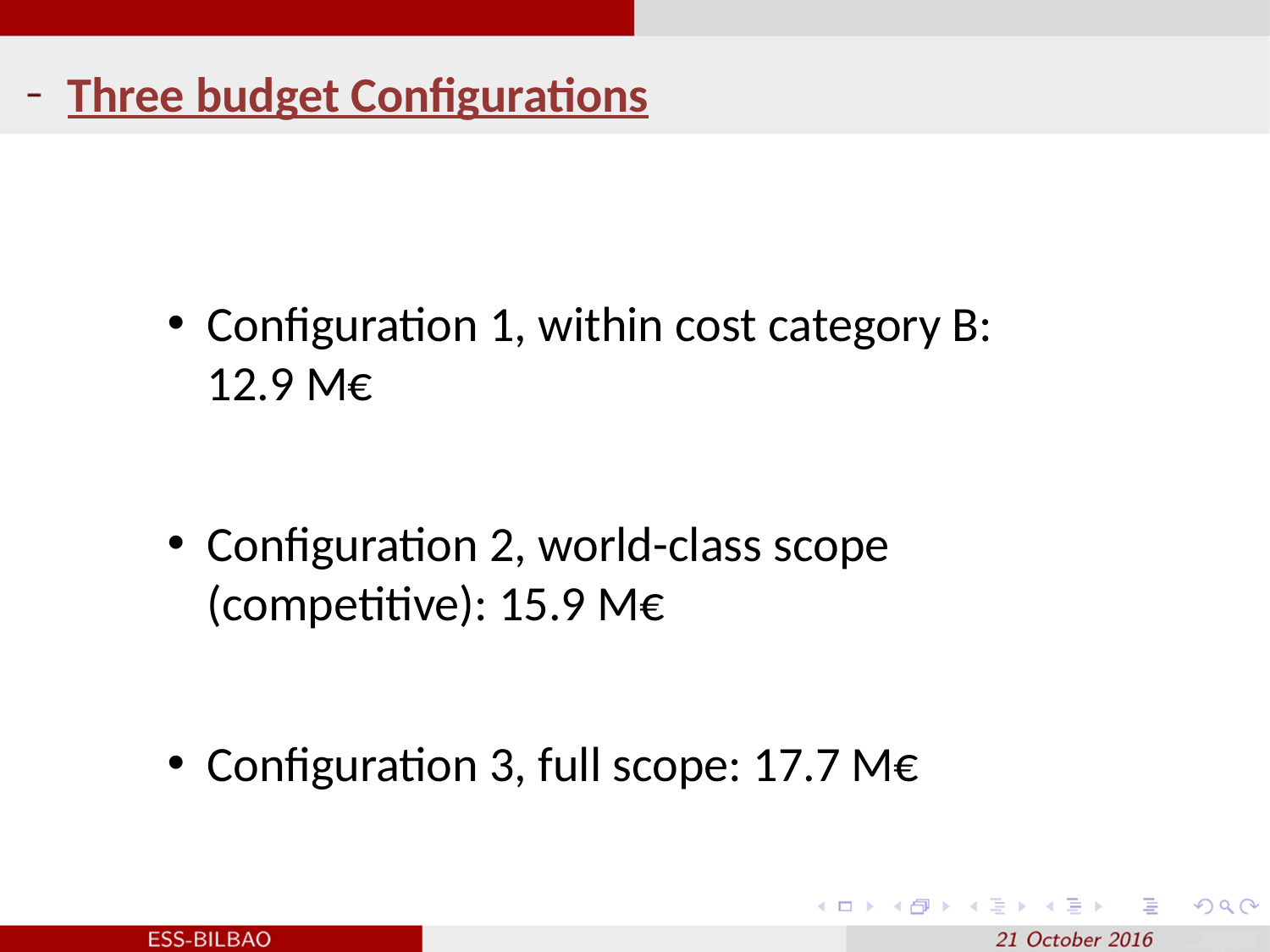

Three budget Configurations
Configuration 1, within cost category B:  12.9 M€

Configuration 2, world-class scope (competitive): 15.9 M€

Configuration 3, full scope: 17.7 M€